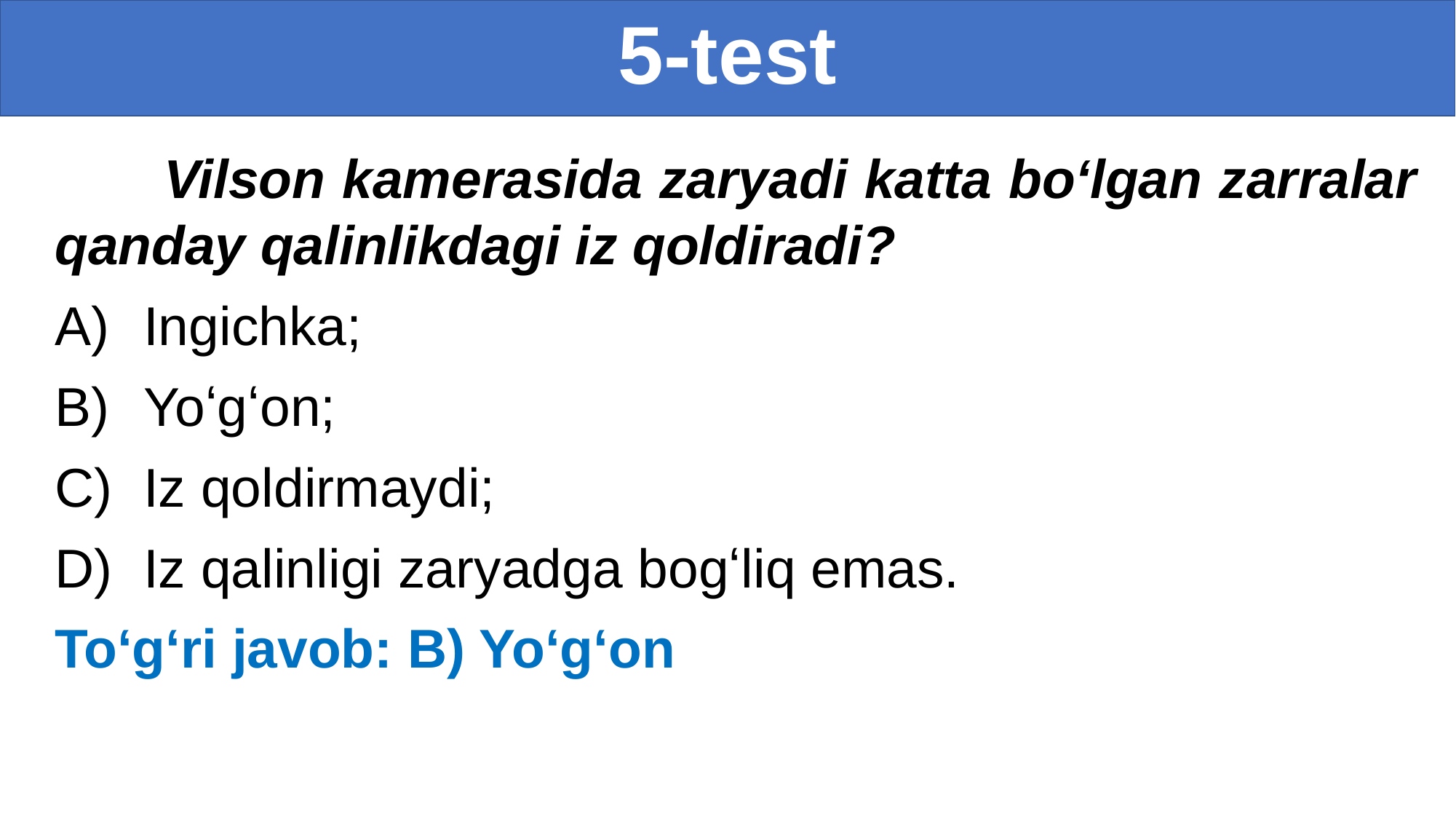

# 5-test
	Vilson kamerasida zaryadi katta boʻlgan zarralar qanday qalinlikdagi iz qoldiradi?
Ingichka;
Yoʻgʻon;
Iz qoldirmaydi;
Iz qalinligi zaryadga bogʻliq emas.
Toʻgʻri javob: B) Yoʻgʻon